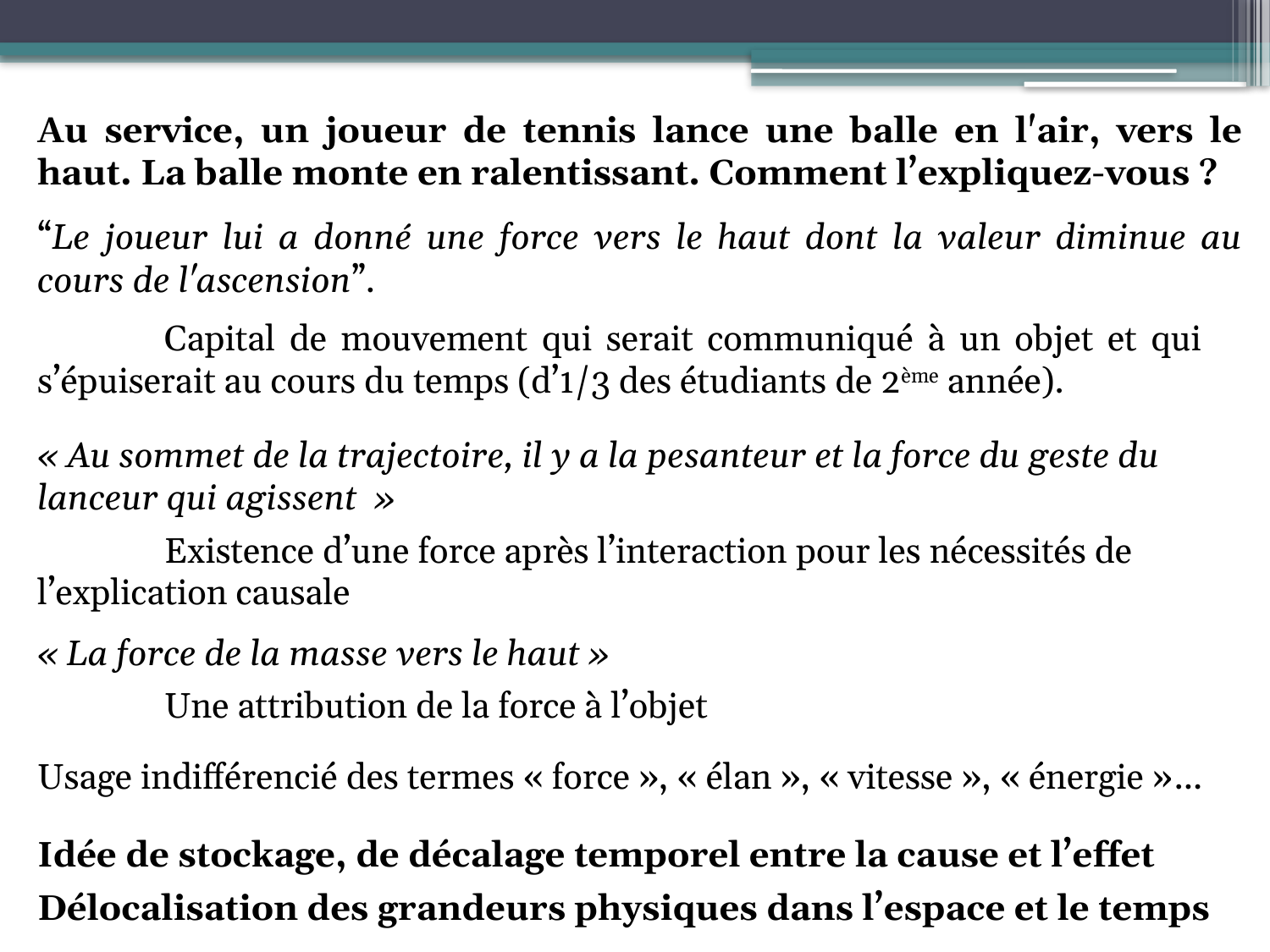

Au service, un joueur de tennis lance une balle en l'air, vers le haut. La balle monte en ralentissant. Comment l’expliquez-vous ?

“Le joueur lui a donné une force vers le haut dont la valeur diminue au cours de l'ascension”.

	Capital de mouvement qui serait communiqué à un objet et qui 	s’épuiserait au cours du temps (d’1/3 des étudiants de 2ème année).

« Au sommet de la trajectoire, il y a la pesanteur et la force du geste du lanceur qui agissent  »
	Existence d’une force après l’interaction pour les nécessités de 	l’explication causale
« La force de la masse vers le haut »
	Une attribution de la force à l’objet

Usage indifférencié des termes « force », « élan », « vitesse », « énergie »…

Idée de stockage, de décalage temporel entre la cause et l’effet
Délocalisation des grandeurs physiques dans l’espace et le temps